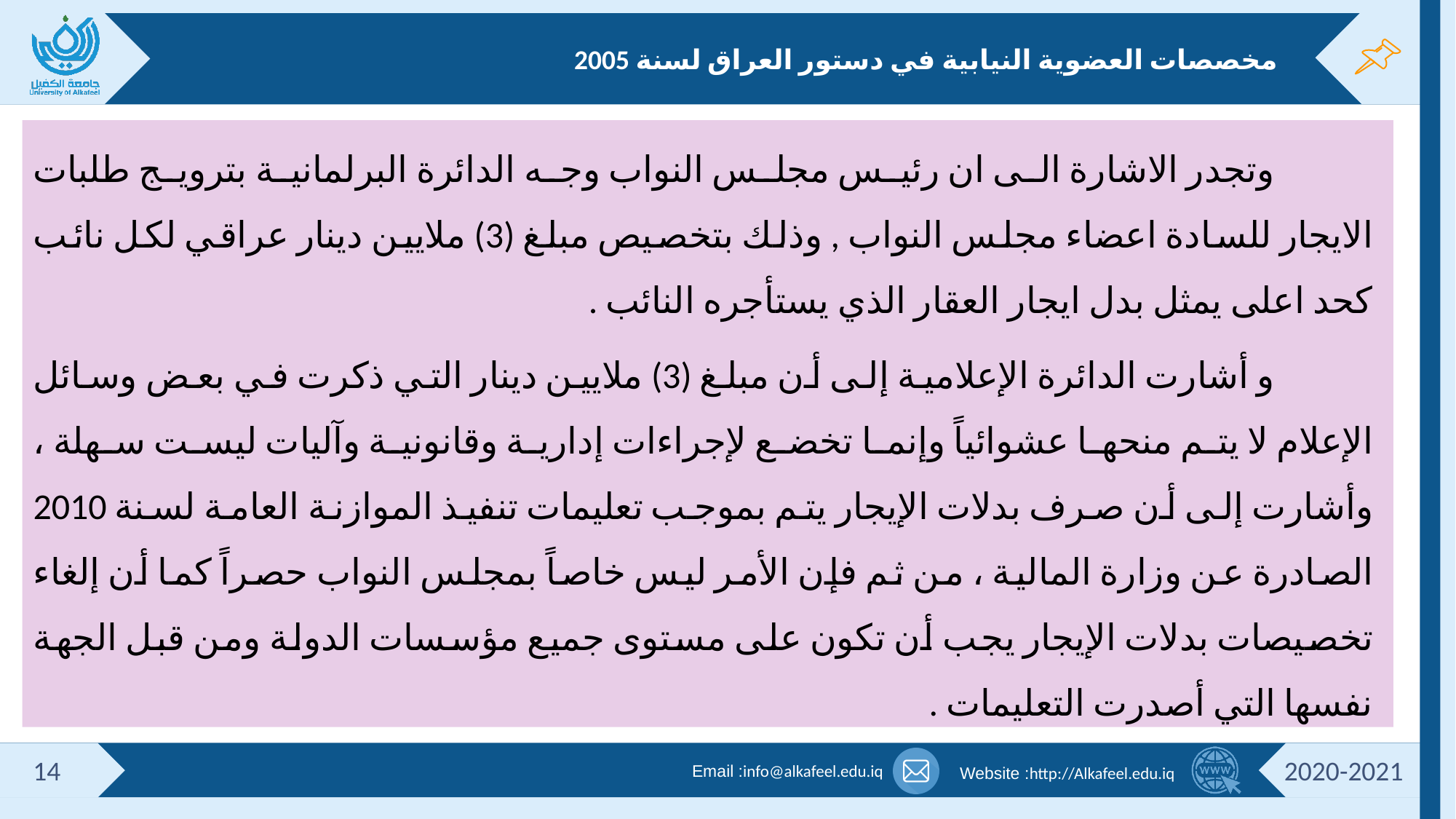

# مخصصات العضوية النيابية في دستور العراق لسنة 2005
وتجدر الاشارة الى ان رئيس مجلس النواب وجه الدائرة البرلمانية بترويج طلبات الايجار للسادة اعضاء مجلس النواب , وذلك بتخصيص مبلغ (3) ملايين دينار عراقي لكل نائب كحد اعلى يمثل بدل ايجار العقار الذي يستأجره النائب .
و أشارت الدائرة الإعلامية إلى أن مبلغ (3) ملايين دينار التي ذكرت في بعض وسائل الإعلام لا يتم منحها عشوائياً وإنما تخضع لإجراءات إدارية وقانونية وآليات ليست سهلة ، وأشارت إلى أن صرف بدلات الإيجار يتم بموجب تعليمات تنفيذ الموازنة العامة لسنة 2010 الصادرة عن وزارة المالية ، من ثم فإن الأمر ليس خاصاً بمجلس النواب حصراً كما أن إلغاء تخصيصات بدلات الإيجار يجب أن تكون على مستوى جميع مؤسسات الدولة ومن قبل الجهة نفسها التي أصدرت التعليمات .
14
2020-2021